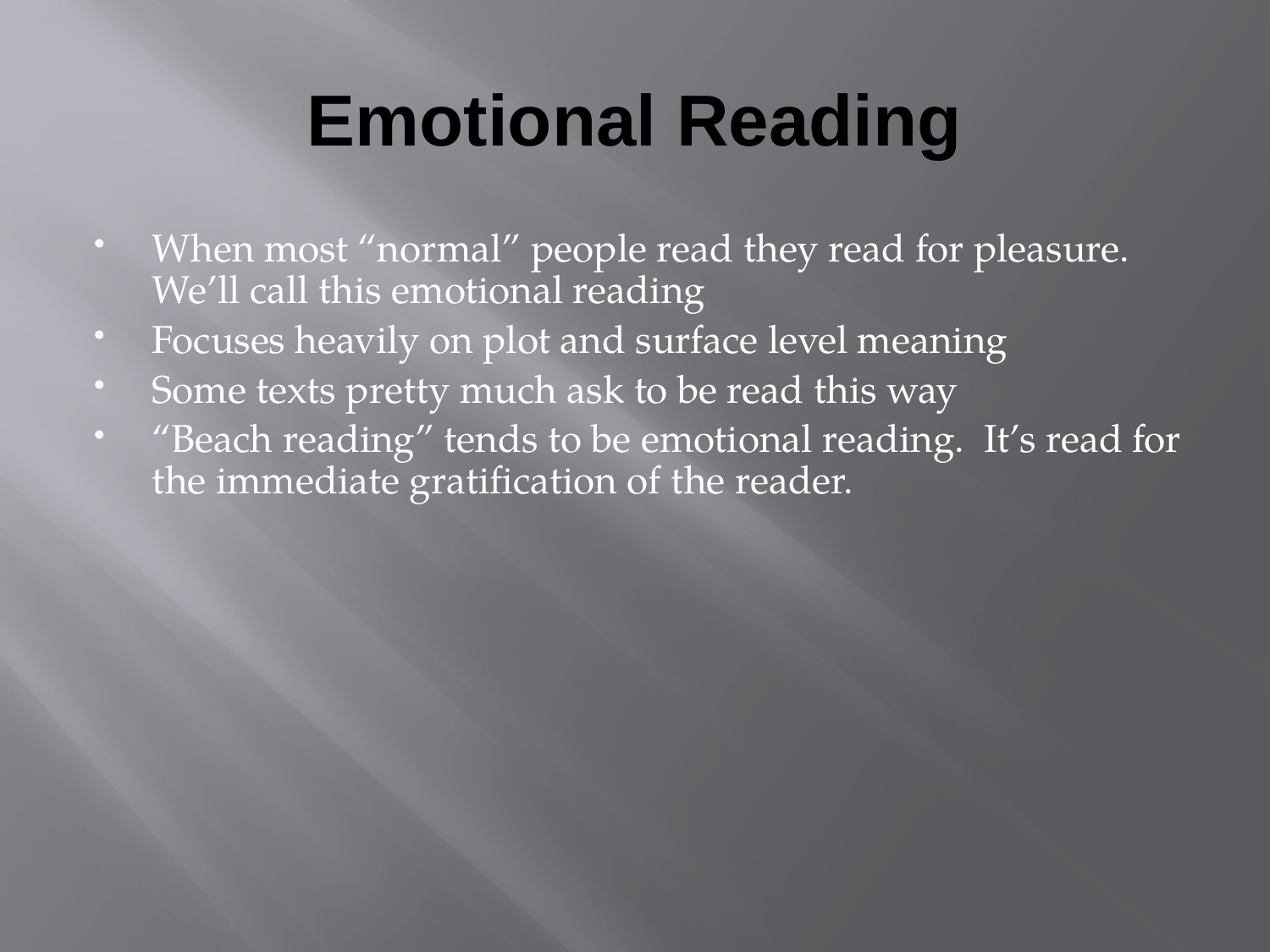

# Emotional Reading
When most “normal” people read they read for pleasure.  We’ll call this emotional reading
Focuses heavily on plot and surface level meaning
Some texts pretty much ask to be read this way
“Beach reading” tends to be emotional reading.  It’s read for the immediate gratification of the reader.